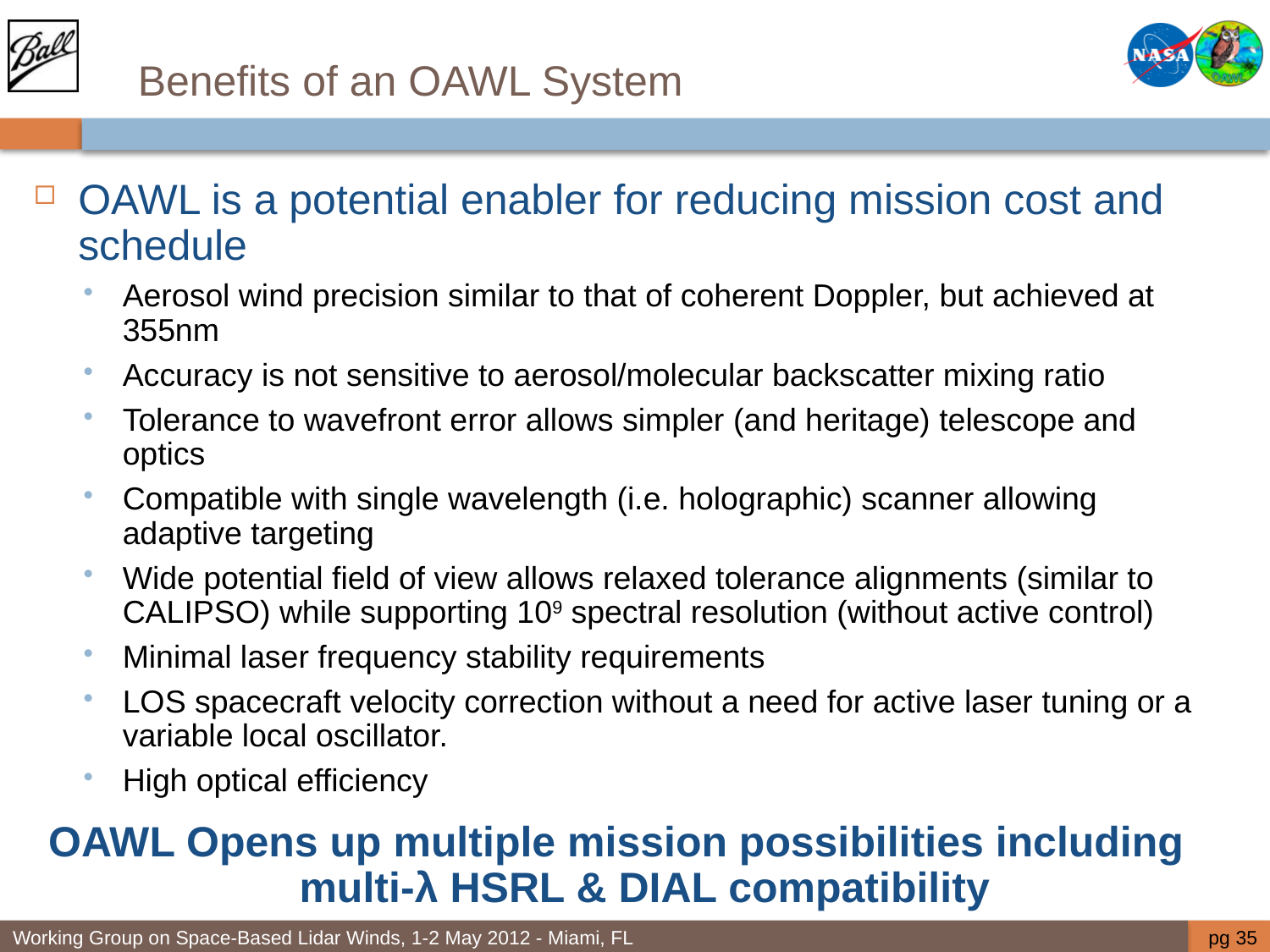

# Benefits of an OAWL System
OAWL is a potential enabler for reducing mission cost and schedule
Aerosol wind precision similar to that of coherent Doppler, but achieved at 355nm
Accuracy is not sensitive to aerosol/molecular backscatter mixing ratio
Tolerance to wavefront error allows simpler (and heritage) telescope and optics
Compatible with single wavelength (i.e. holographic) scanner allowing adaptive targeting
Wide potential field of view allows relaxed tolerance alignments (similar to CALIPSO) while supporting 109 spectral resolution (without active control)
Minimal laser frequency stability requirements
LOS spacecraft velocity correction without a need for active laser tuning or a variable local oscillator.
High optical efficiency
OAWL Opens up multiple mission possibilities including
multi-λ HSRL & DIAL compatibility
pg 35
Working Group on Space-Based Lidar Winds, 1-2 May 2012 - Miami, FL